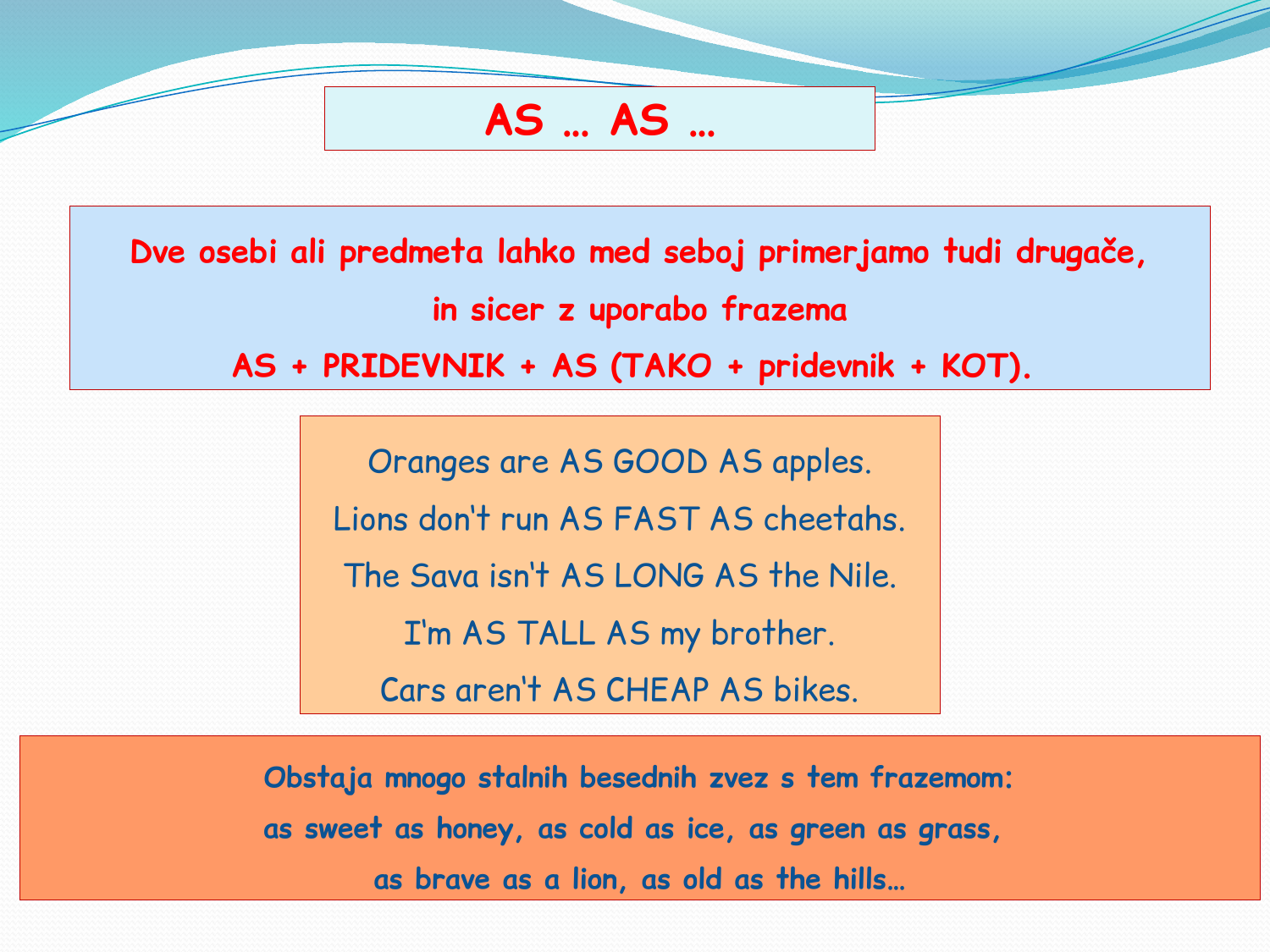

AS … AS …
Dve osebi ali predmeta lahko med seboj primerjamo tudi drugače,
 in sicer z uporabo frazema
AS + PRIDEVNIK + AS (TAKO + pridevnik + KOT).
Oranges are AS GOOD AS apples.
Lions don‘t run AS FAST AS cheetahs.
The Sava isn‘t AS LONG AS the Nile.
I‘m AS TALL AS my brother.
Cars aren‘t AS CHEAP AS bikes.
Obstaja mnogo stalnih besednih zvez s tem frazemom:
as sweet as honey, as cold as ice, as green as grass,
as brave as a lion, as old as the hills…